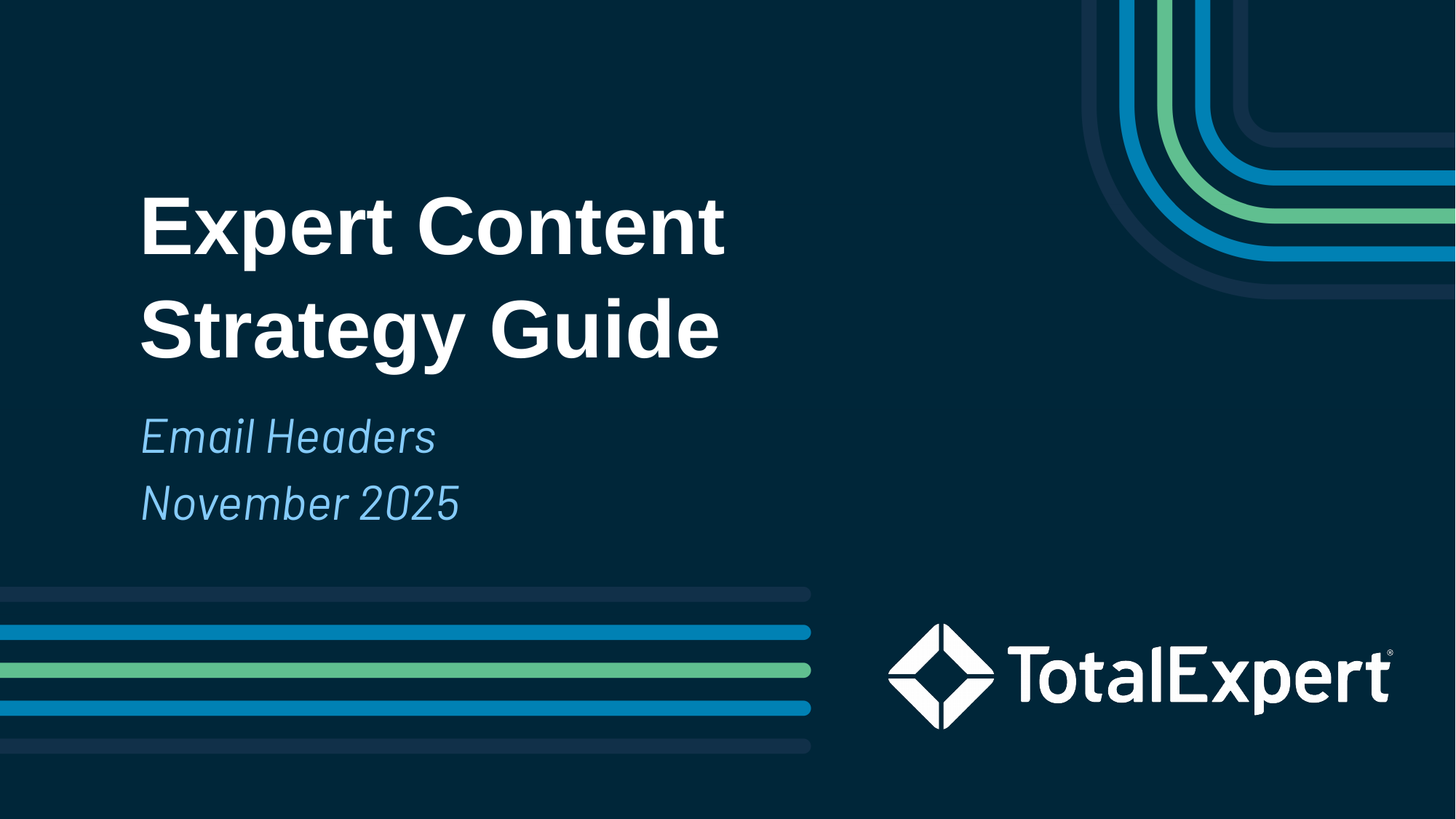

Expert Content
Strategy Guide
Email Headers
November 2025